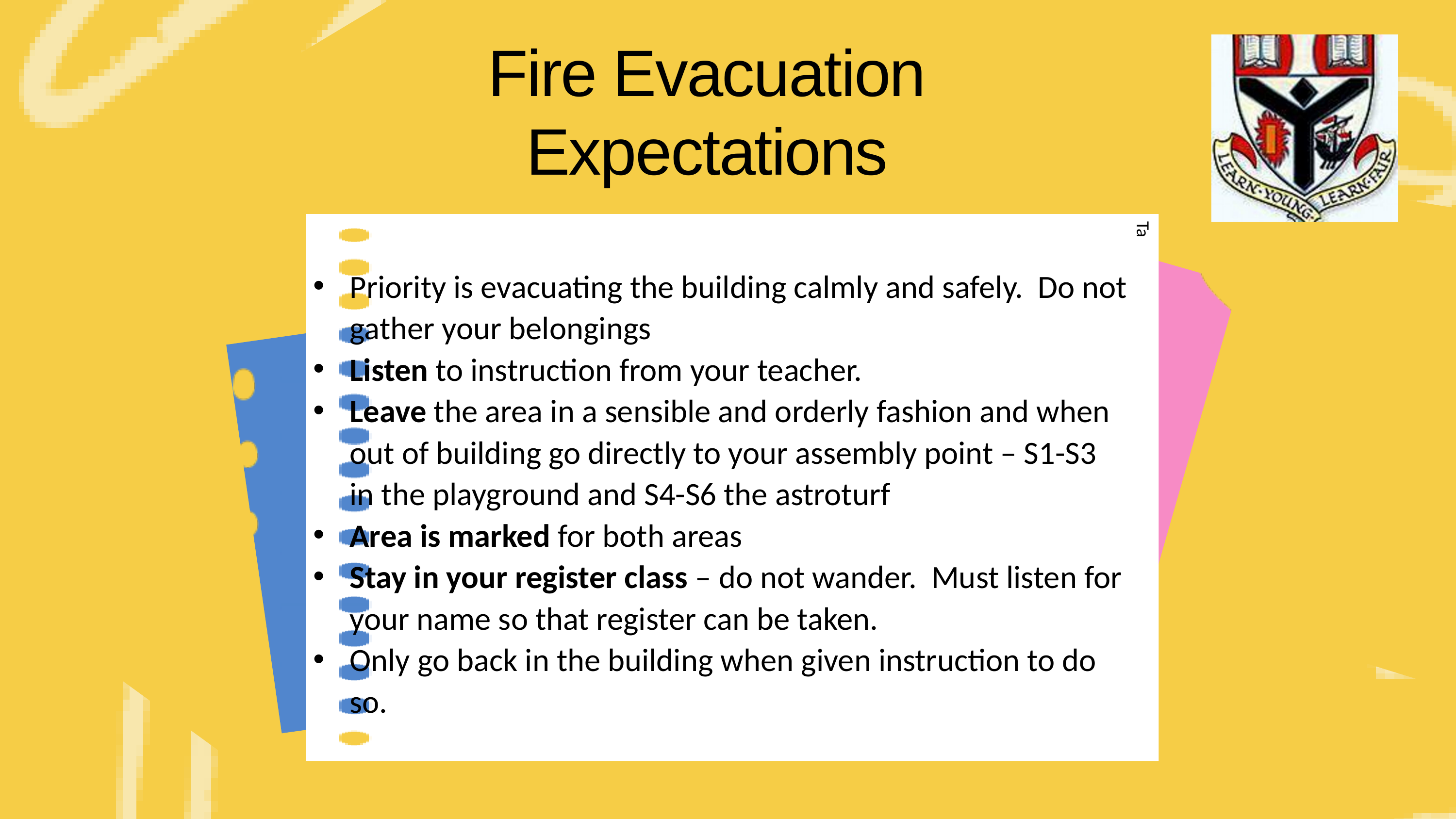

Fire Evacuation
Expectations

Ta

Priority is evacuating the building calmly and safely.  Do not gather your belongings
Listen to instruction from your teacher.
Leave the area in a sensible and orderly fashion and when out of building go directly to your assembly point – S1-S3 in the playground and S4-S6 the astroturf
Area is marked for both areas
Stay in your register class – do not wander.  Must listen for your name so that register can be taken.
Only go back in the building when given instruction to do so.